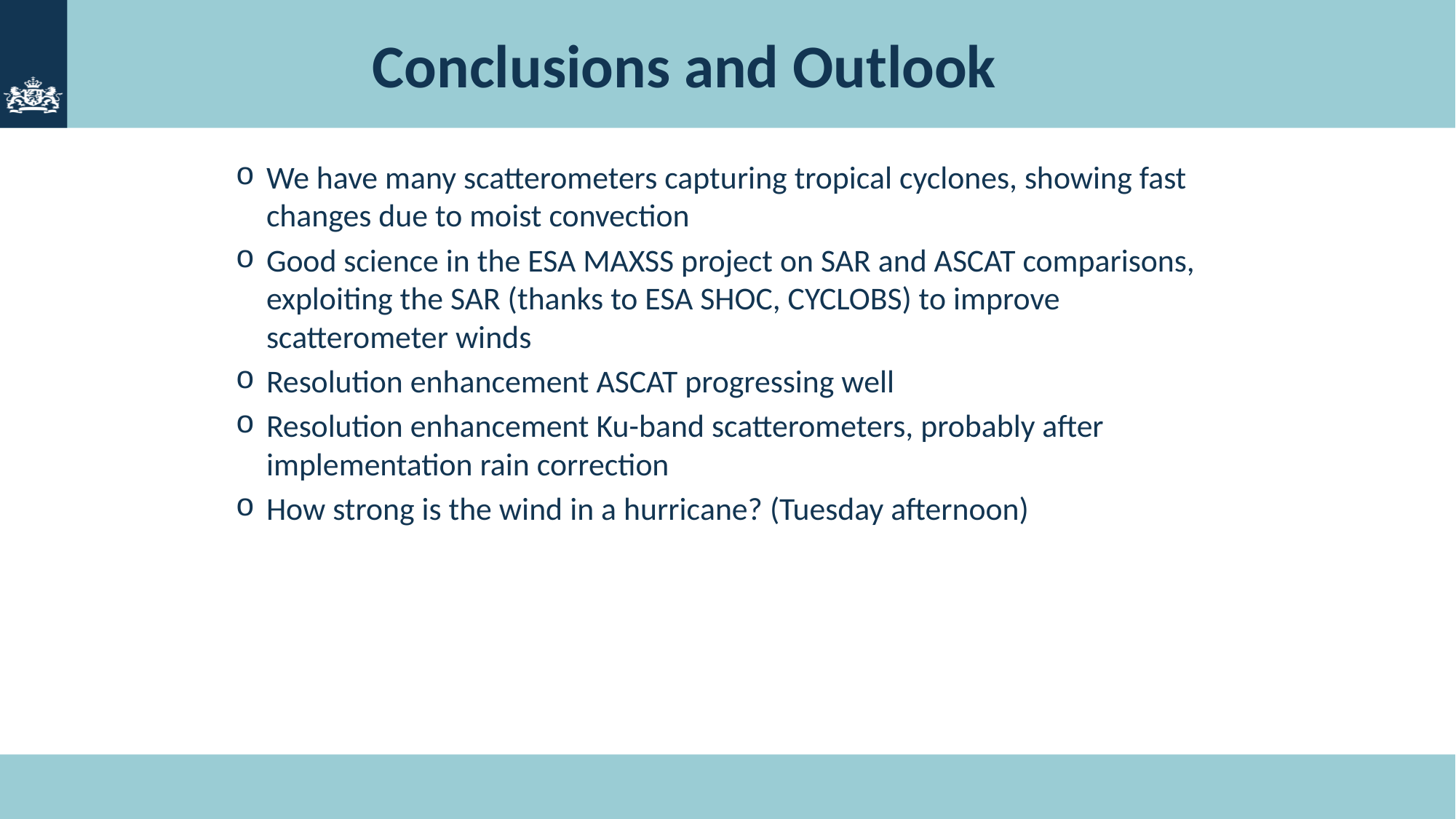

# Conclusions and Outlook
We have many scatterometers capturing tropical cyclones, showing fast changes due to moist convection
Good science in the ESA MAXSS project on SAR and ASCAT comparisons, exploiting the SAR (thanks to ESA SHOC, CYCLOBS) to improve scatterometer winds
Resolution enhancement ASCAT progressing well
Resolution enhancement Ku-band scatterometers, probably after implementation rain correction
How strong is the wind in a hurricane? (Tuesday afternoon)
Coupled
Uncoupled